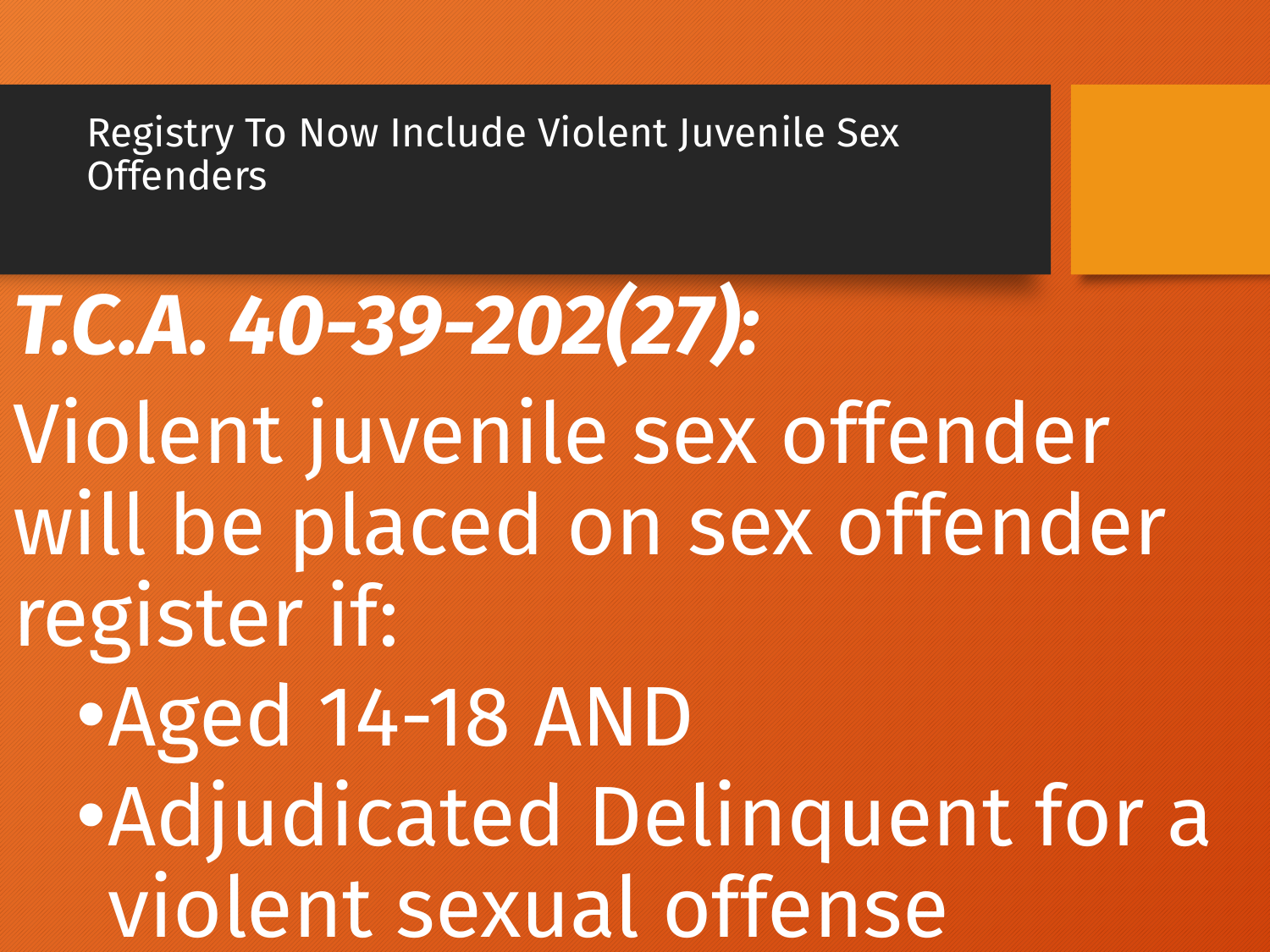

# Registry To Now Include Violent Juvenile Sex Offenders
T.C.A. 40-39-202(27):
Violent juvenile sex offender will be placed on sex offender register if:
Aged 14-18 AND
Adjudicated Delinquent for a violent sexual offense